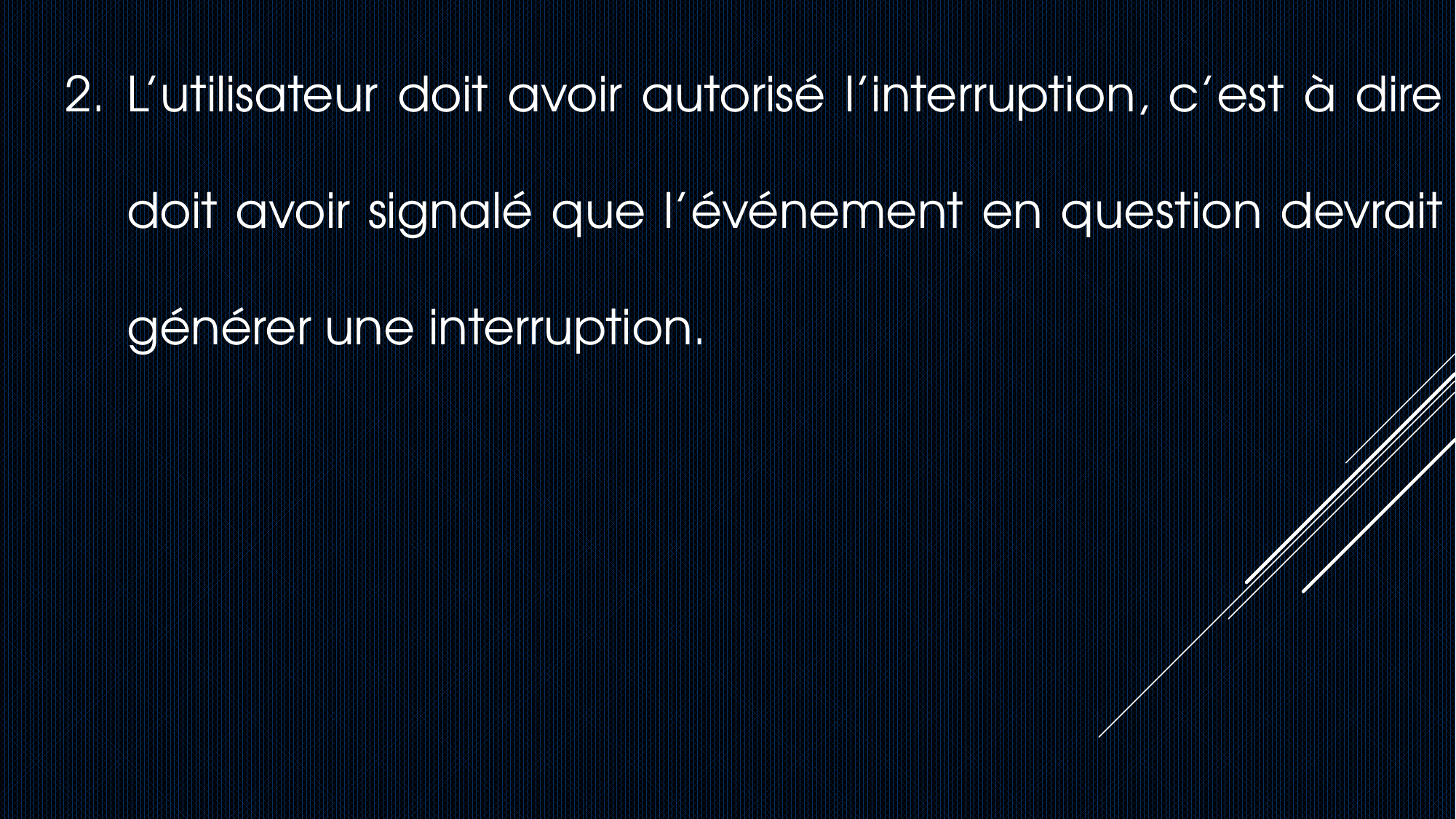

L’utilisateur doit avoir autorisé l’interruption, c’est à dire doit avoir signalé que l’événement en question devrait générer une interruption.